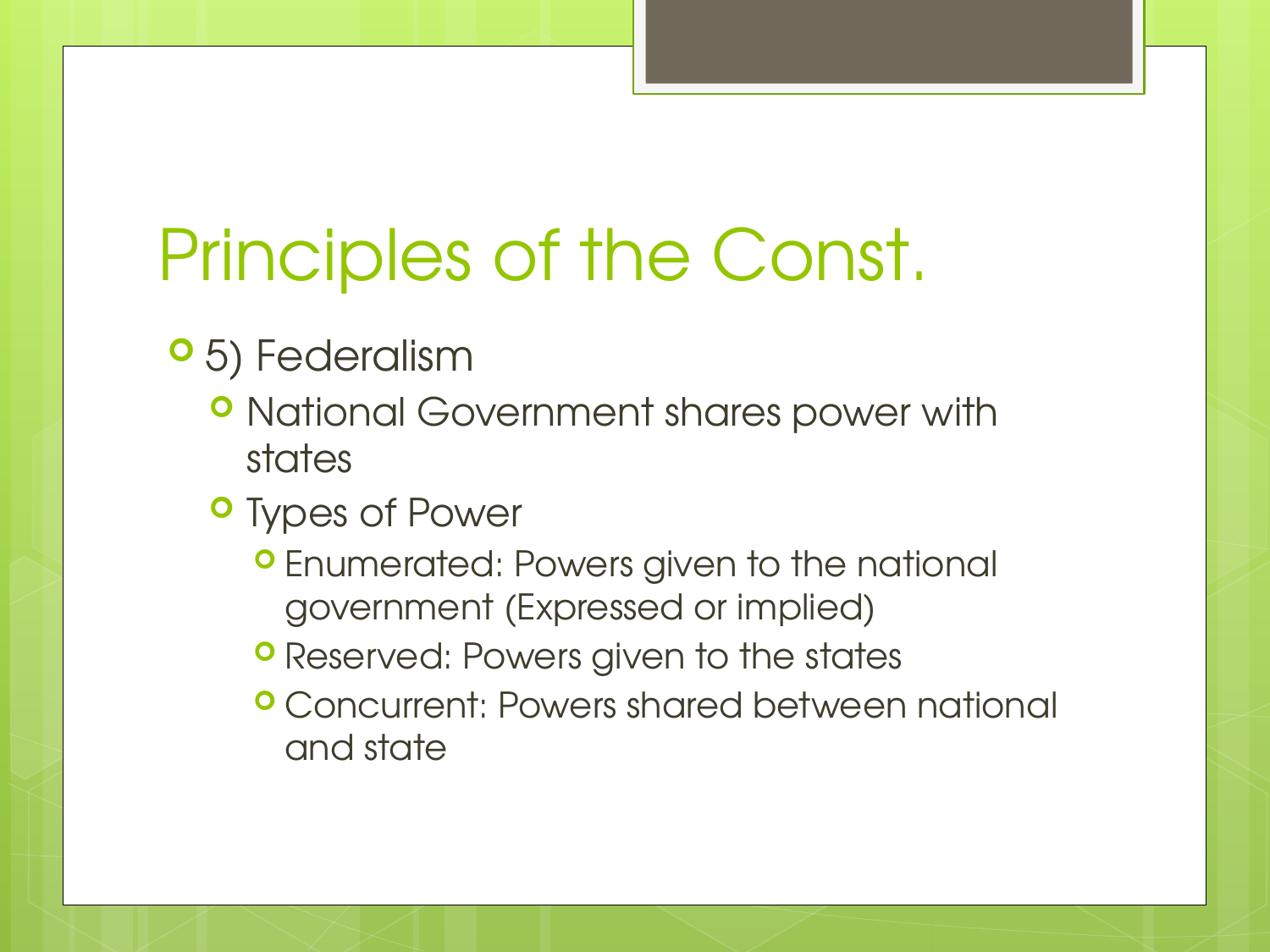

# Principles of the Const.
5) Federalism
National Government shares power with states
Types of Power
Enumerated: Powers given to the national government (Expressed or implied)
Reserved: Powers given to the states
Concurrent: Powers shared between national and state